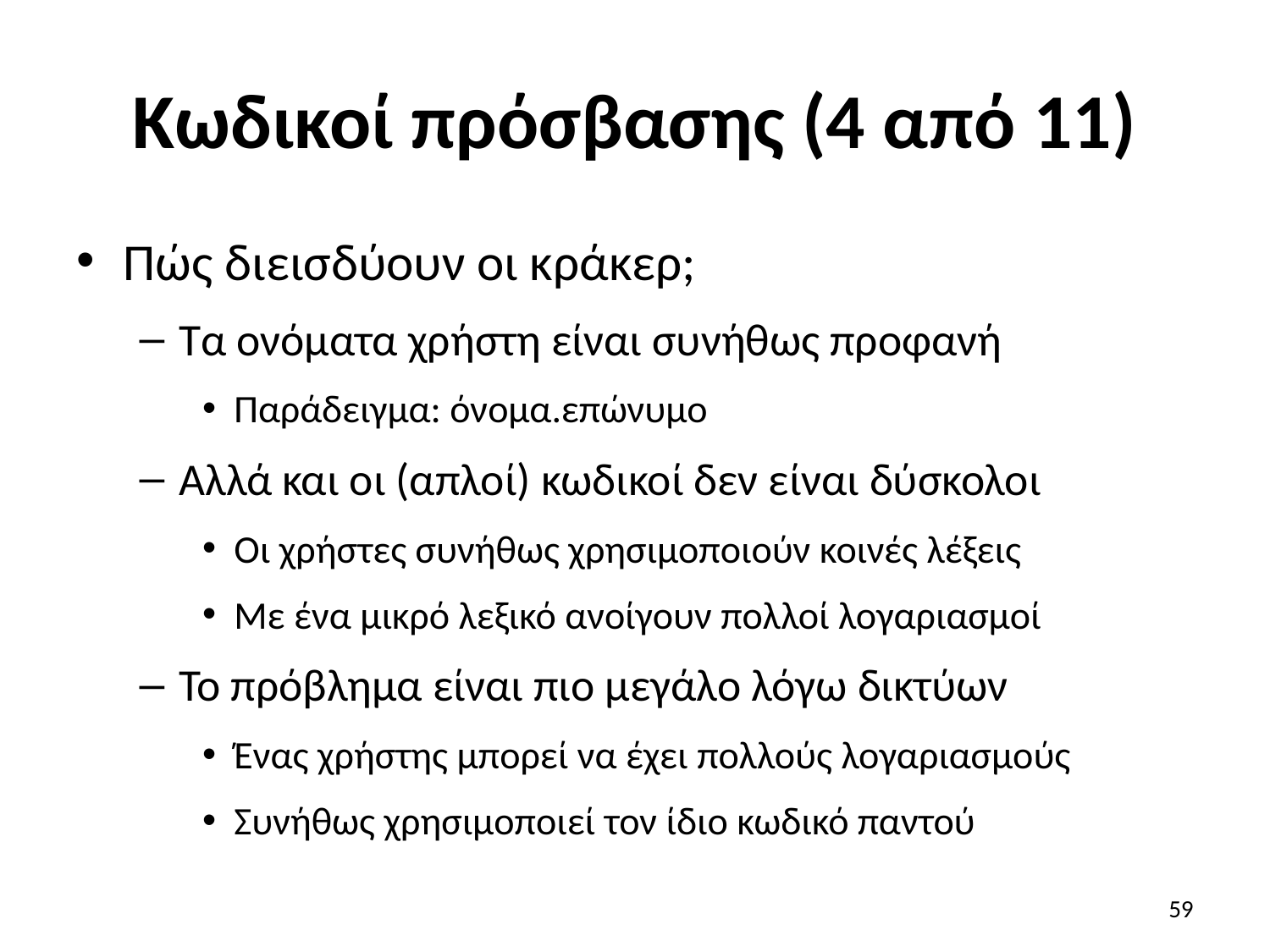

# Κωδικοί πρόσβασης (4 από 11)
Πώς διεισδύουν οι κράκερ;
Τα ονόματα χρήστη είναι συνήθως προφανή
Παράδειγμα: όνομα.επώνυμο
Αλλά και οι (απλοί) κωδικοί δεν είναι δύσκολοι
Οι χρήστες συνήθως χρησιμοποιούν κοινές λέξεις
Με ένα μικρό λεξικό ανοίγουν πολλοί λογαριασμοί
Το πρόβλημα είναι πιο μεγάλο λόγω δικτύων
Ένας χρήστης μπορεί να έχει πολλούς λογαριασμούς
Συνήθως χρησιμοποιεί τον ίδιο κωδικό παντού
59